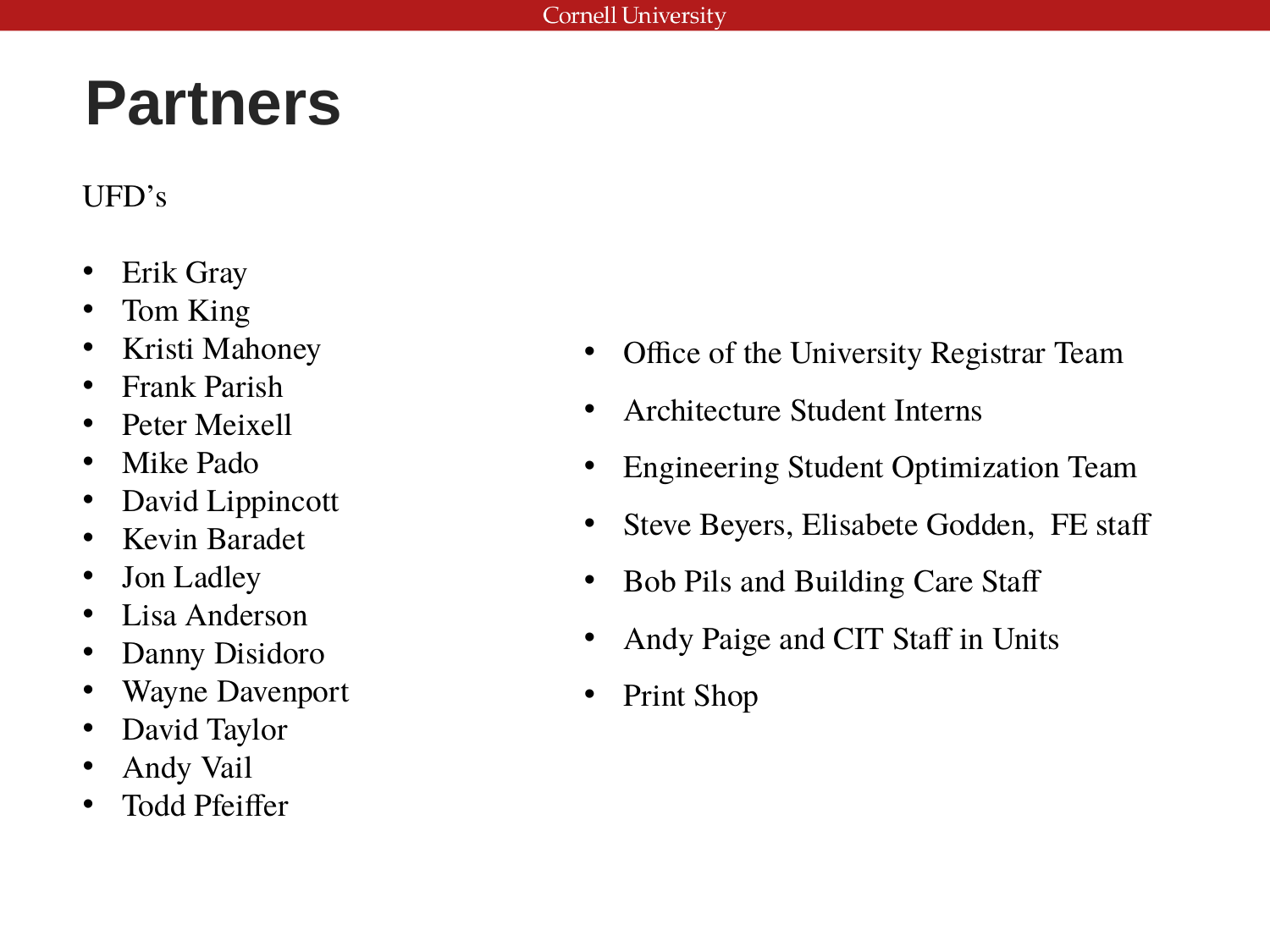

Partners

Office of the University Registrar Team
Architecture Student Interns
Engineering Student Optimization Team
Steve Beyers, Elisabete Godden,  FE staff
Bob Pils and Building Care Staff
Andy Paige and CIT Staff in Units
Print Shop

UFD’s

Erik Gray
Tom King
Kristi Mahoney
Frank Parish
Peter Meixell
Mike Pado
David Lippincott
Kevin Baradet
Jon Ladley
Lisa Anderson
Danny Disidoro
Wayne Davenport
David Taylor
Andy Vail
Todd Pfeiffer